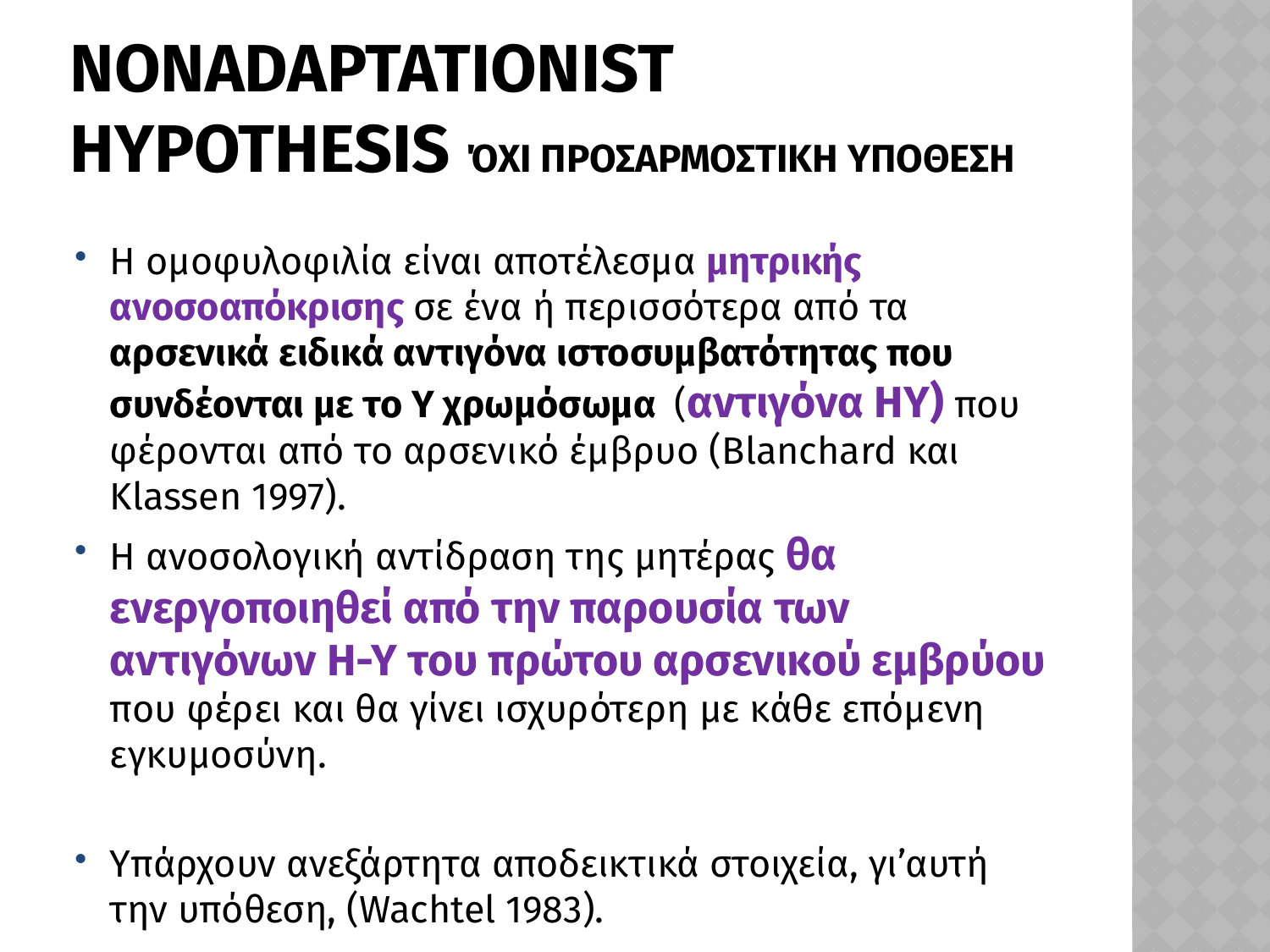

# nonadaptationist hypothesis ΌΧΙ ΠΡΟΣΑΡΜΟΣΤΙΚΗ ΥΠΟΘΕΣΗ

Η ομοφυλοφιλία είναι αποτέλεσμα μητρικής ανοσοαπόκρισης σε ένα ή περισσότερα από τα αρσενικά ειδικά αντιγόνα ιστοσυμβατότητας που συνδέονται με το Y χρωμόσωμα  (αντιγόνα HY) που φέρονται από το αρσενικό έμβρυο (Blanchard και Klassen 1997).
Η ανοσολογική αντίδραση της μητέρας θα ενεργοποιηθεί από την παρουσία των αντιγόνων Η-Υ του πρώτου αρσενικού εμβρύου που φέρει και θα γίνει ισχυρότερη με κάθε επόμενη εγκυμοσύνη.

Υπάρχουν ανεξάρτητα αποδεικτικά στοιχεία, γι’αυτή την υπόθεση, (Wachtel 1983).